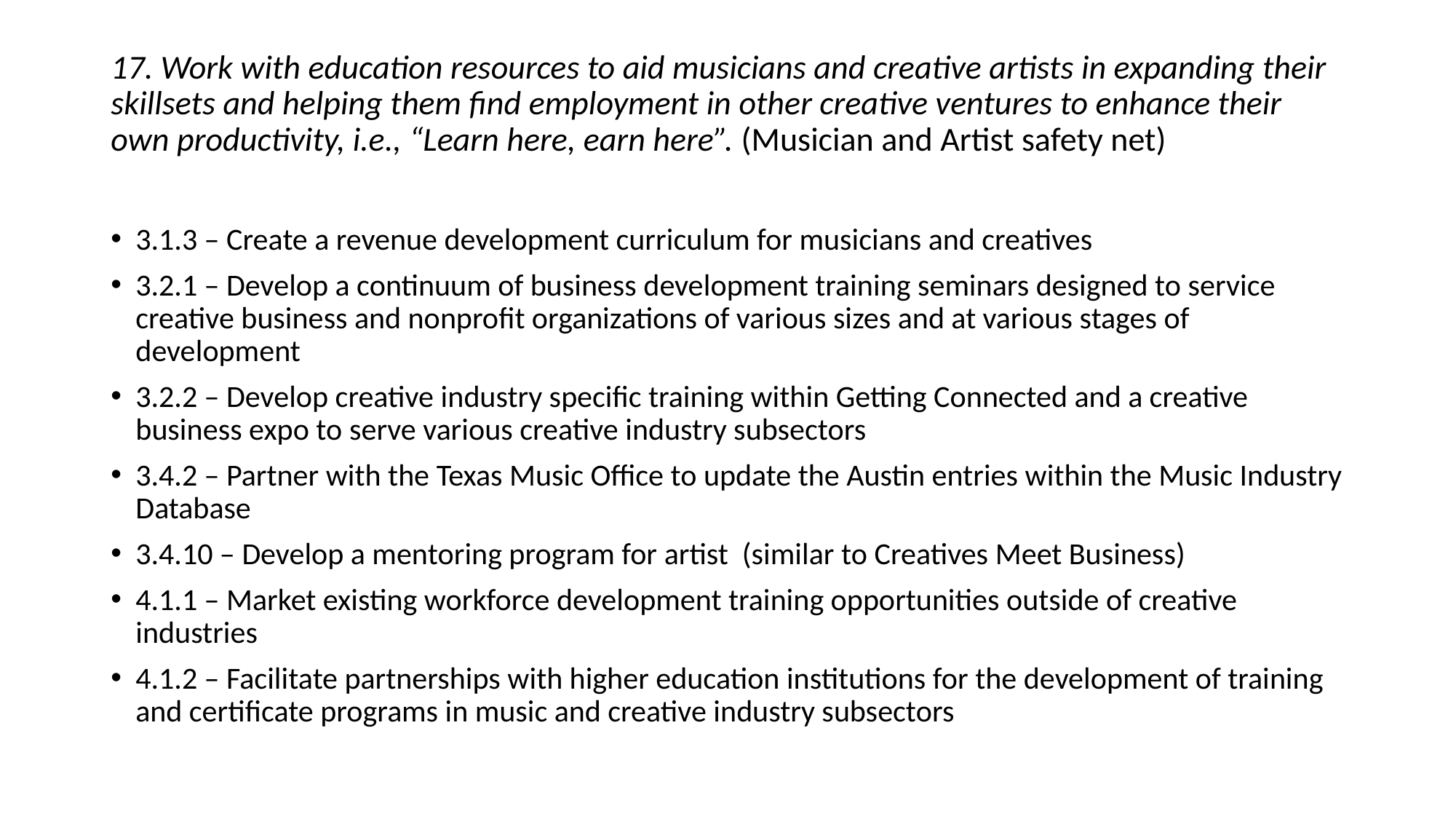

# 17. Work with education resources to aid musicians and creative artists in expanding their skillsets and helping them find employment in other creative ventures to enhance their own productivity, i.e., “Learn here, earn here”. (Musician and Artist safety net)
3.1.3 – Create a revenue development curriculum for musicians and creatives
3.2.1 – Develop a continuum of business development training seminars designed to service creative business and nonprofit organizations of various sizes and at various stages of development
3.2.2 – Develop creative industry specific training within Getting Connected and a creative business expo to serve various creative industry subsectors
3.4.2 – Partner with the Texas Music Office to update the Austin entries within the Music Industry Database
3.4.10 – Develop a mentoring program for artist  (similar to Creatives Meet Business)
4.1.1 – Market existing workforce development training opportunities outside of creative industries
4.1.2 – Facilitate partnerships with higher education institutions for the development of training and certificate programs in music and creative industry subsectors